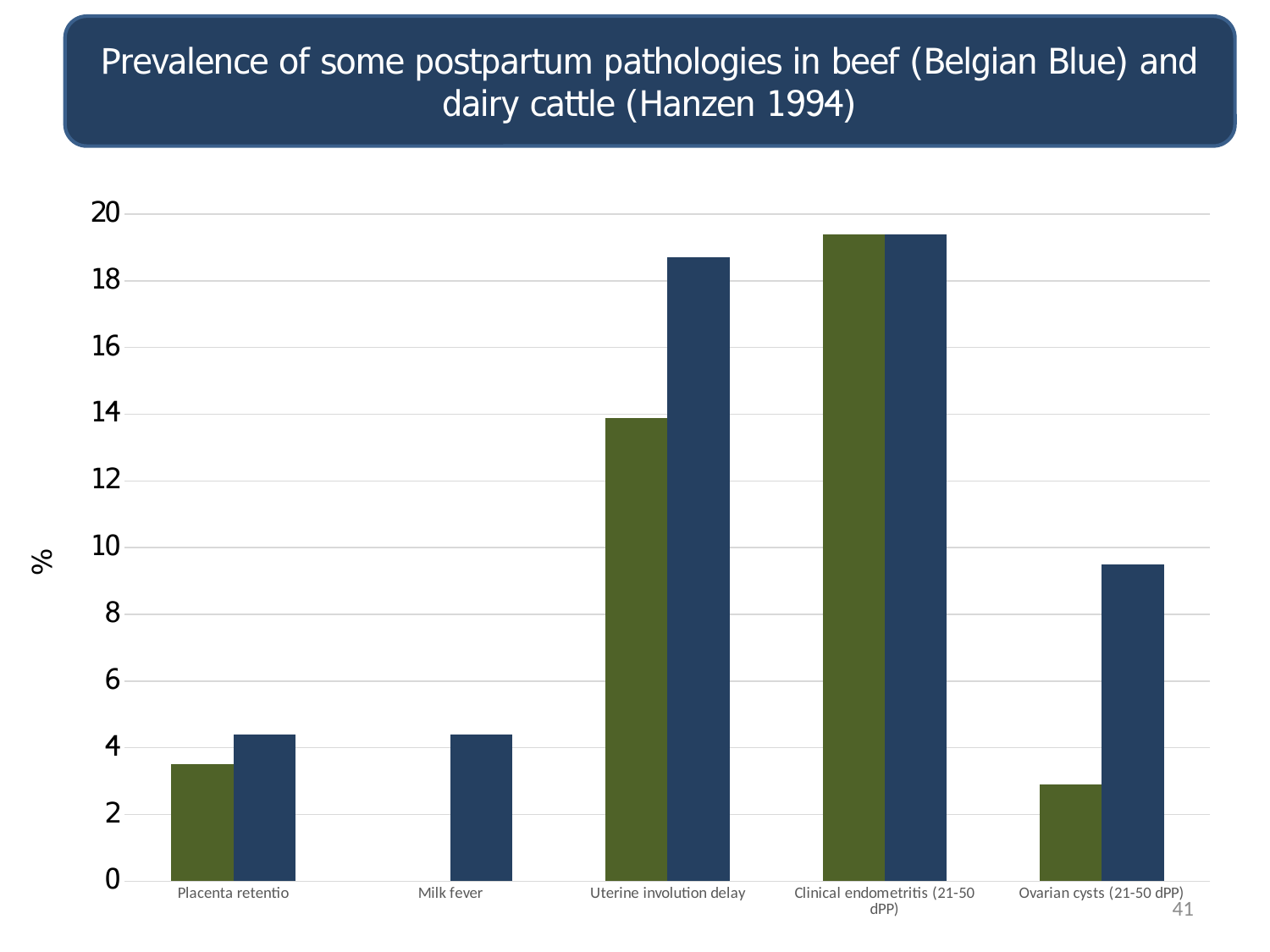

Prevalence of some postpartum pathologies in beef (Belgian Blue) and dairy cattle (Hanzen 1994)

### Chart

| Category | Beef cattle (12.235) | Dairy cattle (7.343) |
|---|---|---|
| Placenta retentio | 3.5 | 4.4 |
| Milk fever | None | 4.4 |
| Uterine involution delay | 13.9 | 18.7 |
| Clinical endometritis (21-50 dPP) | 19.4 | 19.4 |
| Ovarian cysts (21-50 dPP) | 2.9 | 9.5 |
41